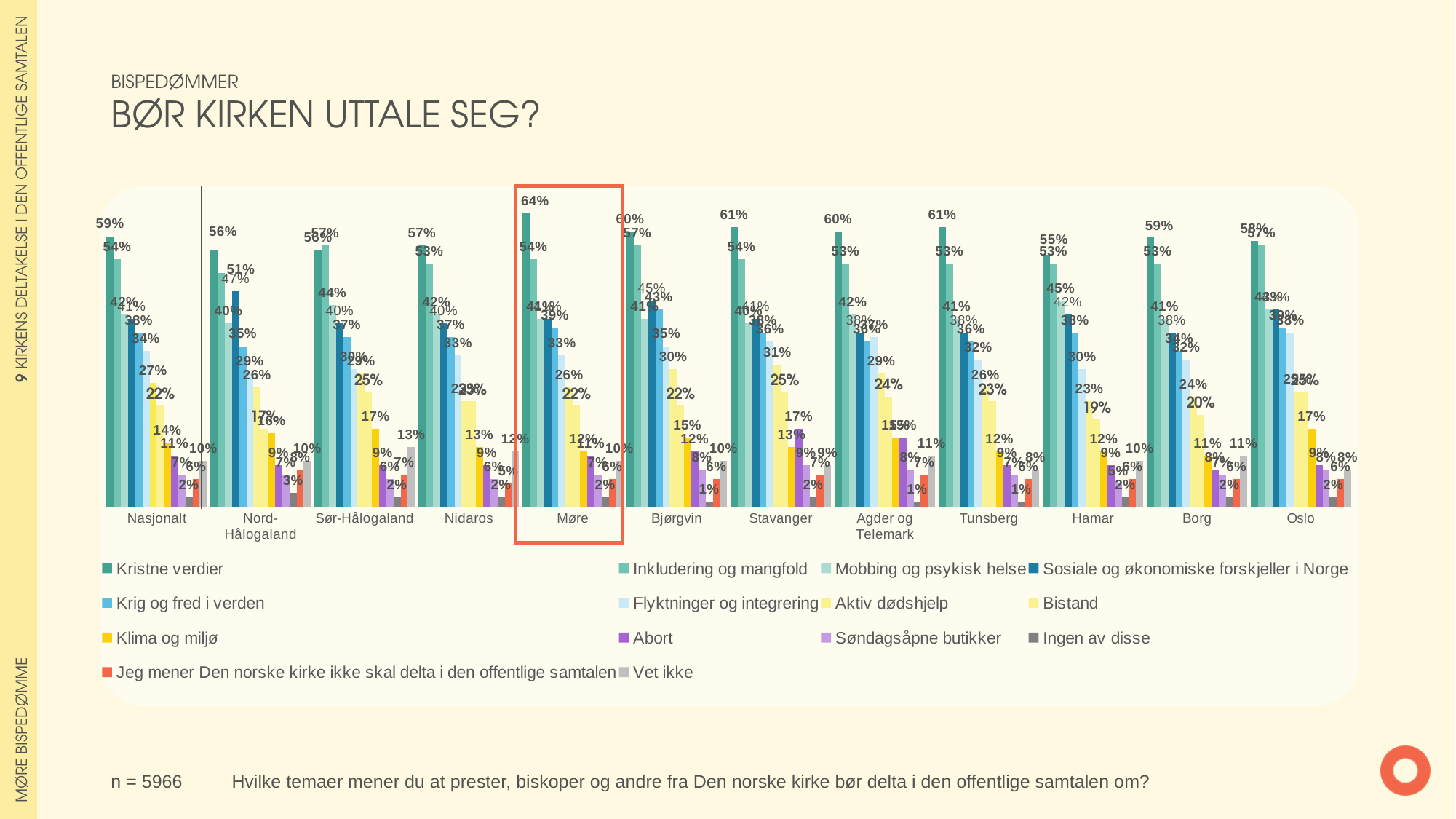

| 9 KIRKENS DELTAKELSE I DEN OFFENTLIGE SAMTALEN |
| --- |
| MØRE BISPEDØMME |
BISPEDØMMER
BØR KIRKEN UTTALE SEG?

### Chart

| Category | Kristne verdier | Inkludering og mangfold | Mobbing og psykisk helse | Sosiale og økonomiske forskjeller i Norge | Krig og fred i verden | Flyktninger og integrering | Aktiv dødshjelp | Bistand | Klima og miljø | Abort | Søndagsåpne butikker | Ingen av disse | Jeg mener Den norske kirke ikke skal delta i den offentlige samtalen | Vet ikke |
|---|---|---|---|---|---|---|---|---|---|---|---|---|---|---|
| Nasjonalt | 0.59 | 0.54 | 0.42 | 0.41 | 0.38 | 0.34 | 0.27 | 0.22 | 0.14 | 0.11 | 0.07 | 0.02 | 0.06 | 0.1 |
| Nord-Hålogaland | 0.56 | 0.51 | 0.4 | 0.47 | 0.35 | 0.29 | 0.26 | 0.17 | 0.16 | 0.09 | 0.07 | 0.03 | 0.08 | 0.1 |
| Sør-Hålogaland | 0.56 | 0.57 | 0.44 | 0.4 | 0.37 | 0.3 | 0.29 | 0.25 | 0.17 | 0.09 | 0.06 | 0.02 | 0.07 | 0.13 |
| Nidaros | 0.57 | 0.53 | 0.42 | 0.4 | 0.37 | 0.33 | 0.23 | 0.23 | 0.13 | 0.09 | 0.06 | 0.02 | 0.05 | 0.12 |
| Møre | 0.64 | 0.54 | 0.41 | 0.41 | 0.39 | 0.33 | 0.26 | 0.22 | 0.12 | 0.11 | 0.07 | 0.02 | 0.06 | 0.1 |
| Bjørgvin | 0.6 | 0.57 | 0.41 | 0.45 | 0.43 | 0.35 | 0.3 | 0.22 | 0.15 | 0.12 | 0.08 | 0.01 | 0.06 | 0.1 |
| Stavanger | 0.61 | 0.54 | 0.4 | 0.41 | 0.38 | 0.36 | 0.31 | 0.25 | 0.13 | 0.17 | 0.09 | 0.02 | 0.07 | 0.09 |
| Agder og Telemark | 0.6 | 0.53 | 0.42 | 0.38 | 0.36 | 0.37 | 0.29 | 0.24 | 0.15 | 0.15 | 0.08 | 0.01 | 0.07 | 0.11 |
| Tunsberg | 0.61 | 0.53 | 0.41 | 0.38 | 0.36 | 0.32 | 0.26 | 0.23 | 0.12 | 0.09 | 0.07 | 0.01 | 0.06 | 0.08 |
| Hamar | 0.55 | 0.53 | 0.45 | 0.42 | 0.38 | 0.3 | 0.23 | 0.19 | 0.12 | 0.09 | 0.05 | 0.02 | 0.06 | 0.1 |
| Borg | 0.59 | 0.53 | 0.41 | 0.38 | 0.34 | 0.32 | 0.24 | 0.2 | 0.11 | 0.08 | 0.07 | 0.02 | 0.06 | 0.11 |
| Oslo | 0.58 | 0.57 | 0.43 | 0.43 | 0.39 | 0.38 | 0.25 | 0.25 | 0.17 | 0.09 | 0.08 | 0.02 | 0.06 | 0.08 |

n = 5966
Hvilke temaer mener du at prester, biskoper og andre fra Den norske kirke bør delta i den offentlige samtalen om?